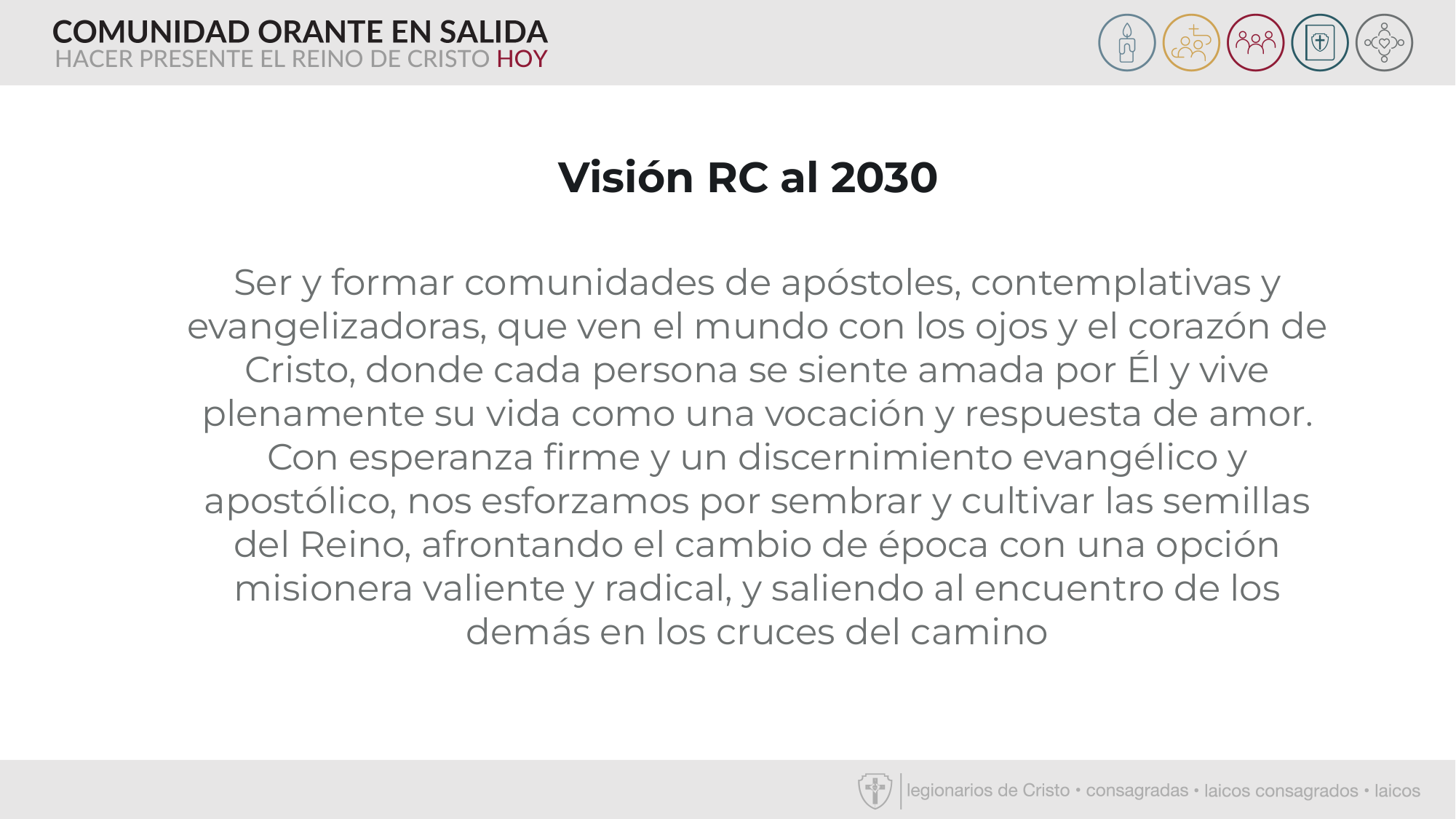

Visión RC al 2030
Ser y formar comunidades de apóstoles, contemplativas y evangelizadoras, que ven el mundo con los ojos y el corazón de Cristo, donde cada persona se siente amada por Él y vive plenamente su vida como una vocación y respuesta de amor. Con esperanza firme y un discernimiento evangélico y apostólico, nos esforzamos por sembrar y cultivar las semillas del Reino, afrontando el cambio de época con una opción misionera valiente y radical, y saliendo al encuentro de los demás en los cruces del camino